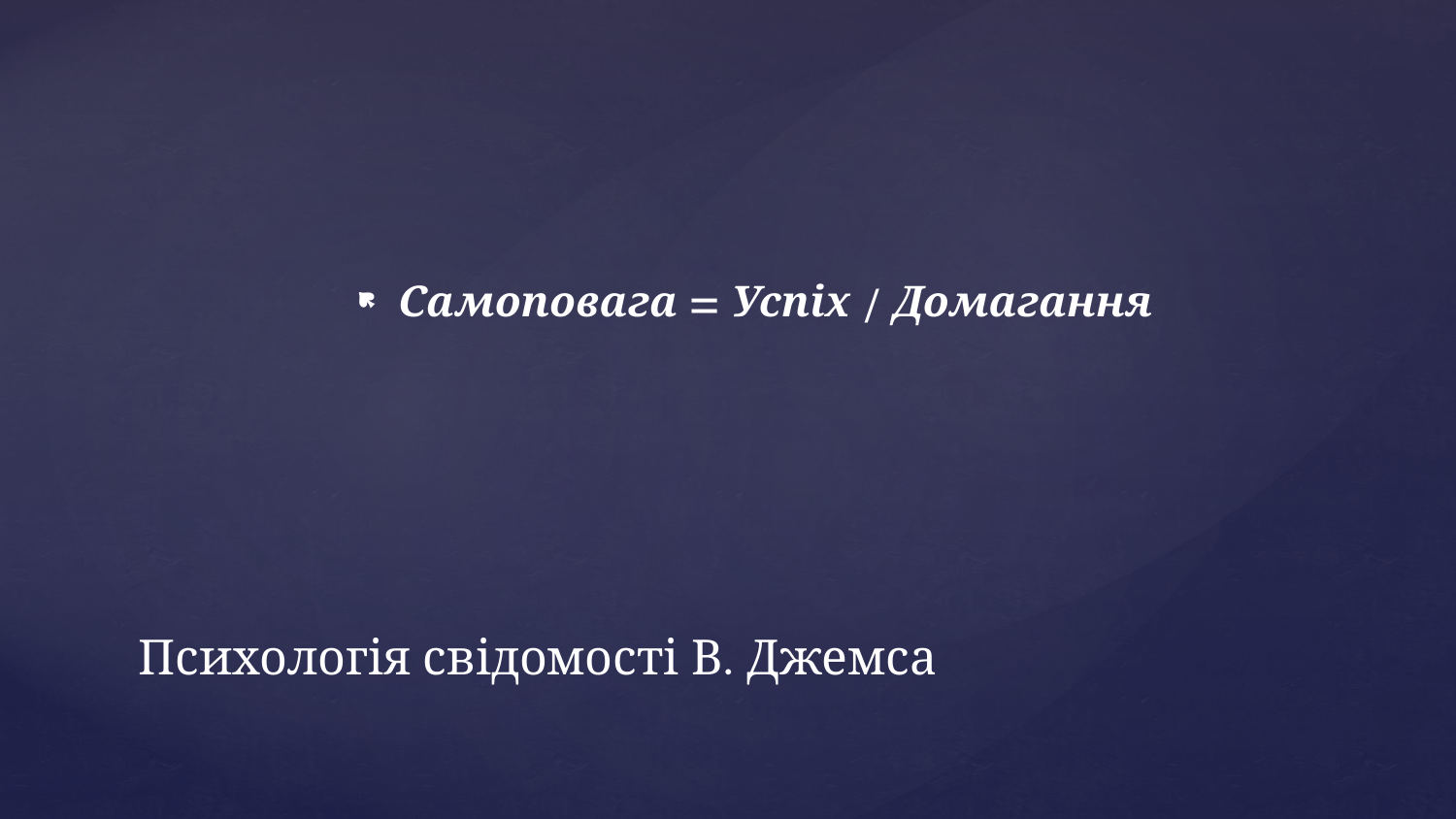

Самоповага = Успіх / Домагання
# Психологія свідомості В. Джемса